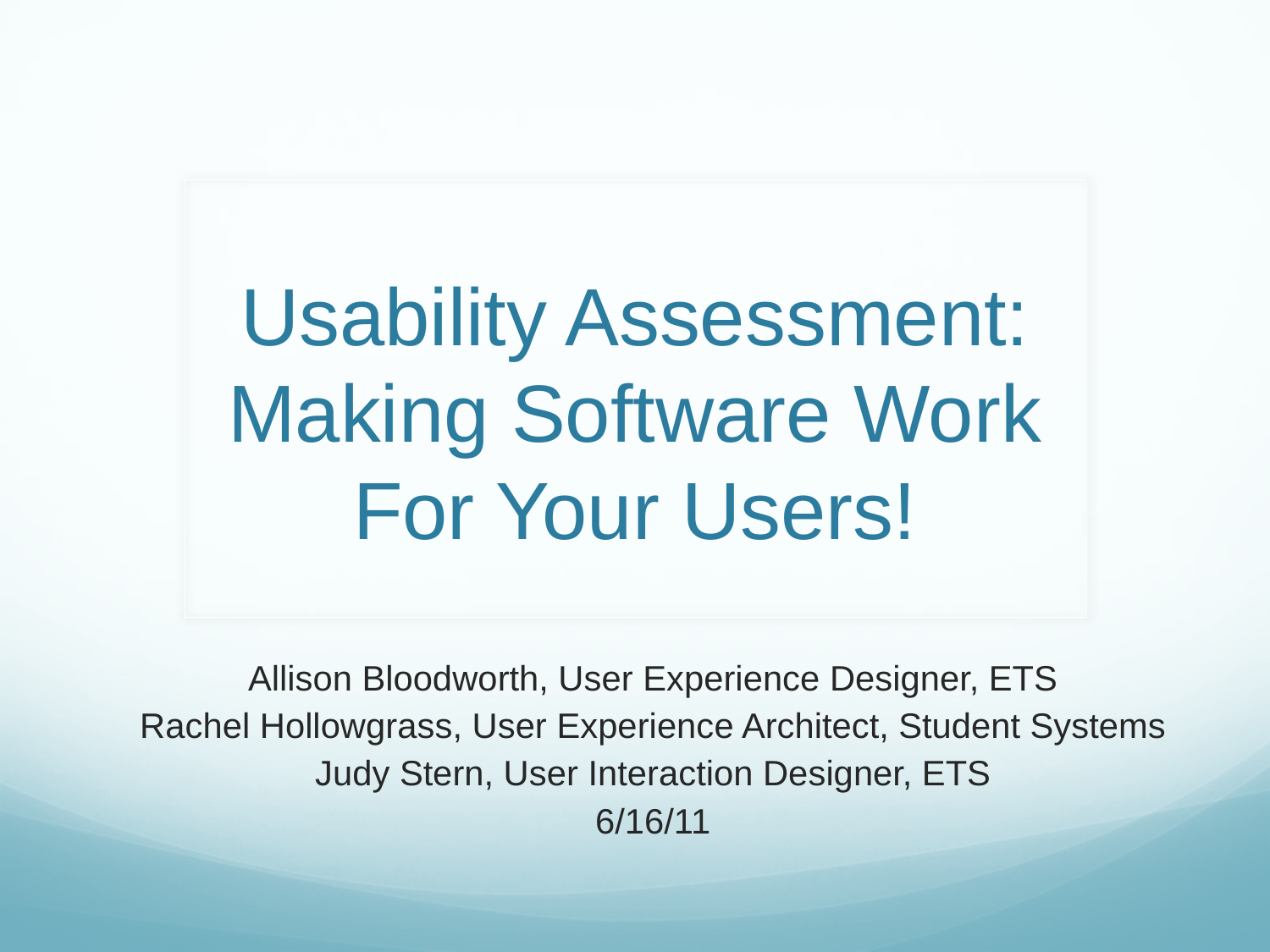

# Usability Assessment: Making Software Work For Your Users!
Allison Bloodworth, User Experience Designer, ETS
Rachel Hollowgrass, User Experience Architect, Student Systems
Judy Stern, User Interaction Designer, ETS
6/16/11